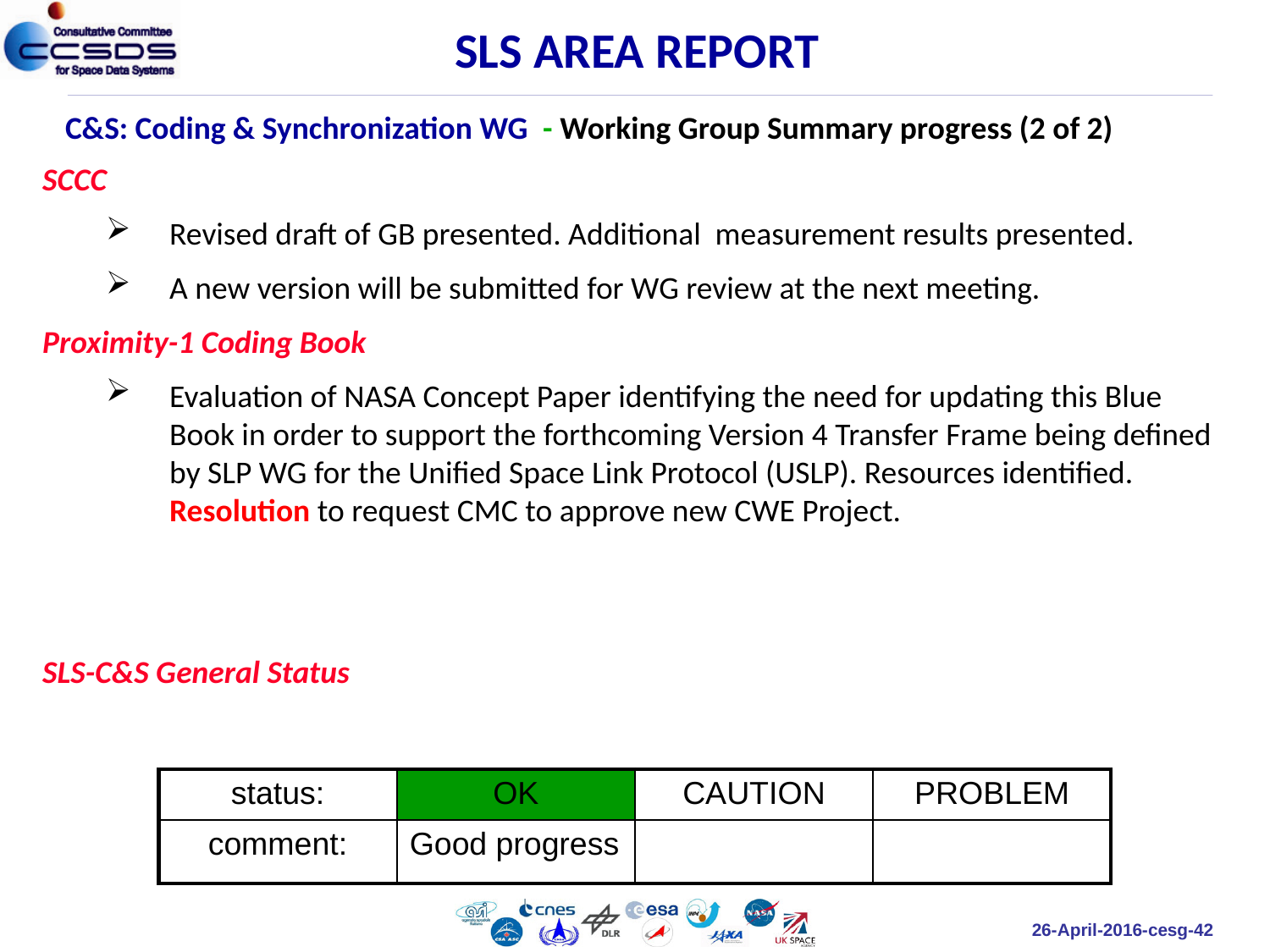

SLS AREA REPORT
C&S: Coding & Synchronization WG  - Working Group Summary progress (2 of 2)

SCCC
Revised draft of GB presented. Additional  measurement results presented.
A new version will be submitted for WG review at the next meeting.
Proximity-1 Coding Book
Evaluation of NASA Concept Paper identifying the need for updating this Blue Book in order to support the forthcoming Version 4 Transfer Frame being defined by SLP WG for the Unified Space Link Protocol (USLP). Resources identified. Resolution to request CMC to approve new CWE Project.

SLS-C&S General Status

| status: | OK | CAUTION | PROBLEM |
| --- | --- | --- | --- |
| comment: | Good progress |  |  |